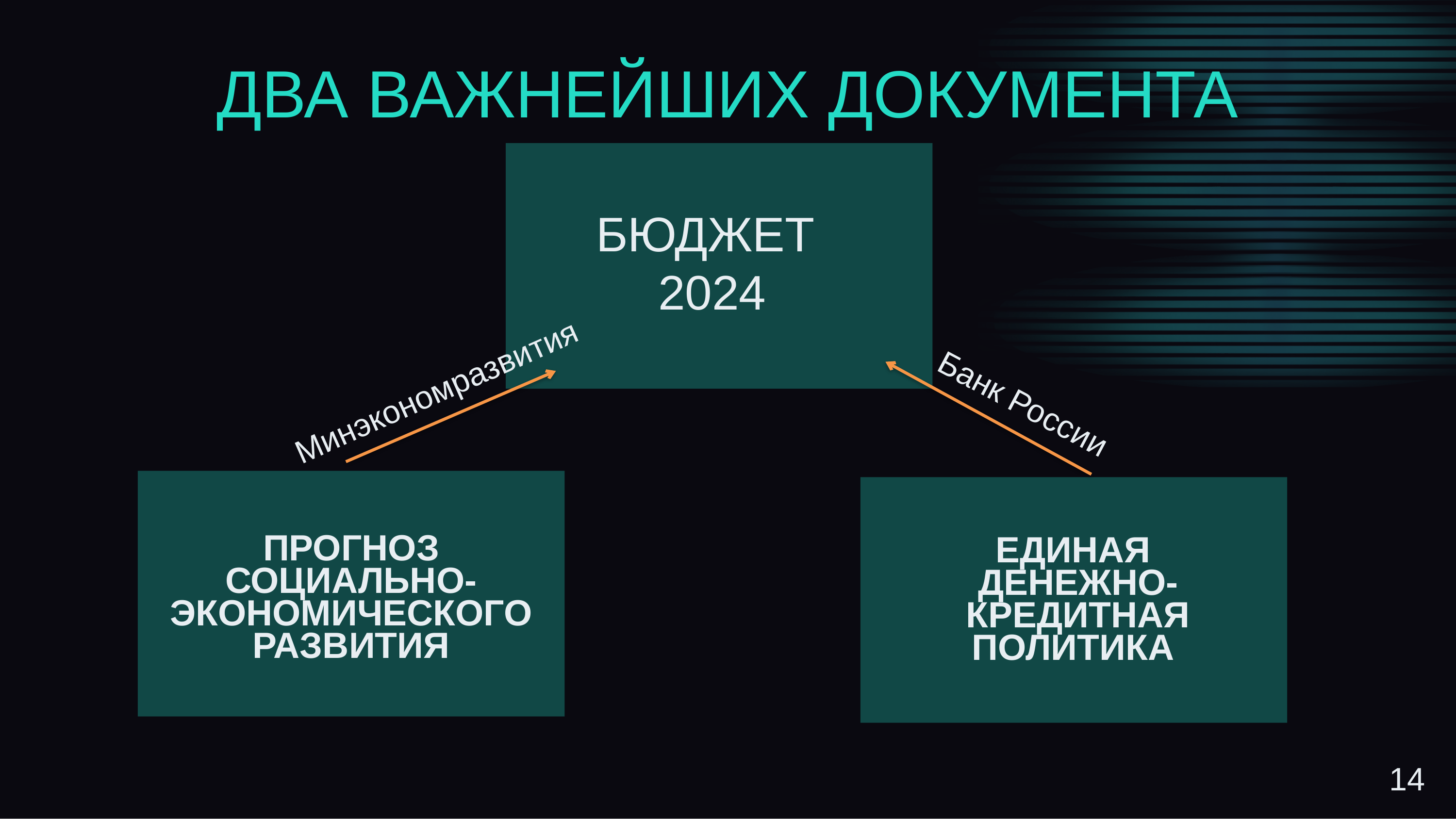

ДВА ВАЖНЕЙШИХ ДОКУМЕНТА

БЮДЖЕТ
2024
Минэкономразвития
Банк России

Прогноз социально-экономического развития
Единая
денежно-кредитная политика
14